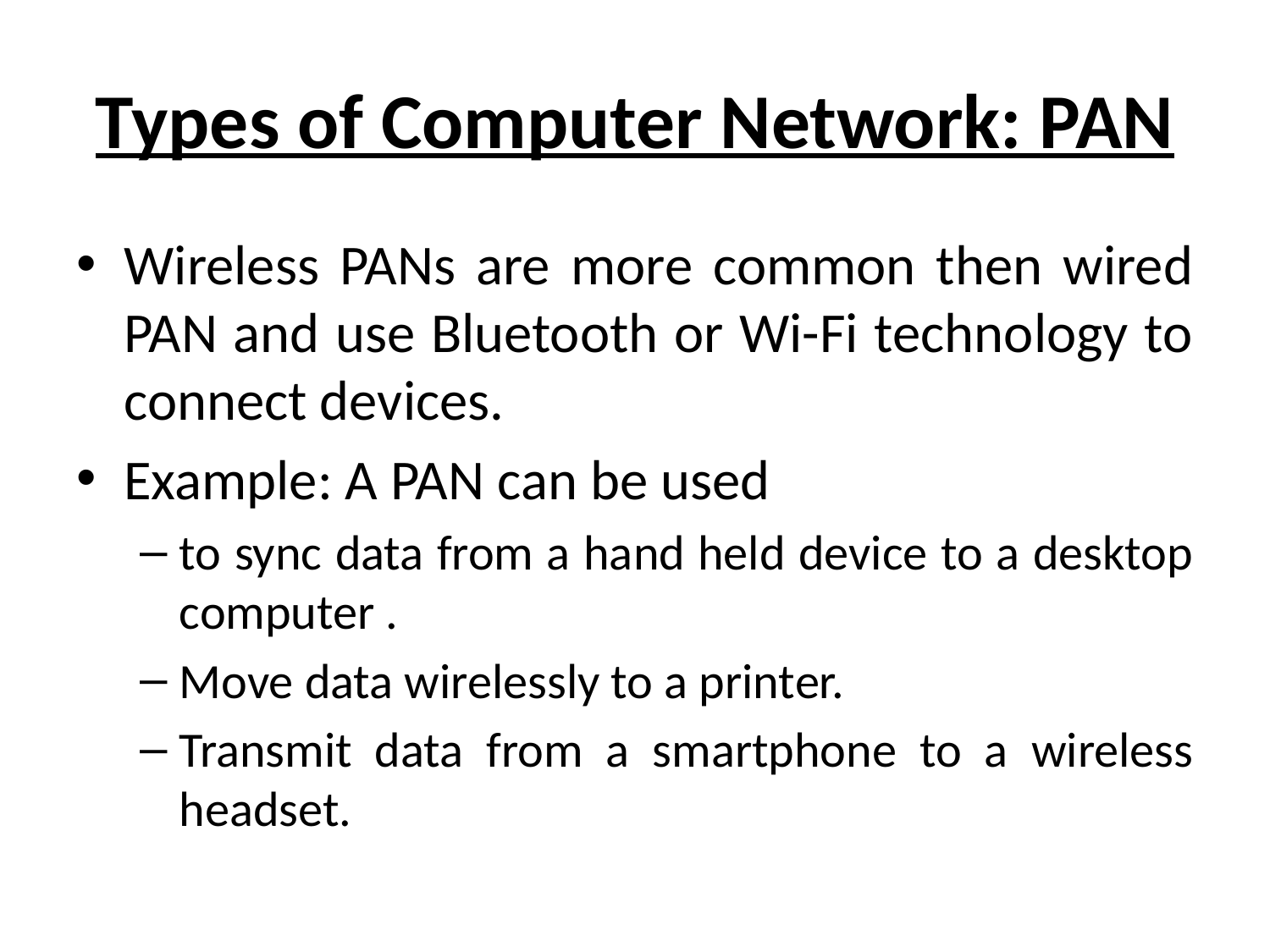

# Types of Computer Network: PAN
Wireless PANs are more common then wired PAN and use Bluetooth or Wi-Fi technology to connect devices.
Example: A PAN can be used
to sync data from a hand held device to a desktop computer .
Move data wirelessly to a printer.
Transmit data from a smartphone to a wireless headset.